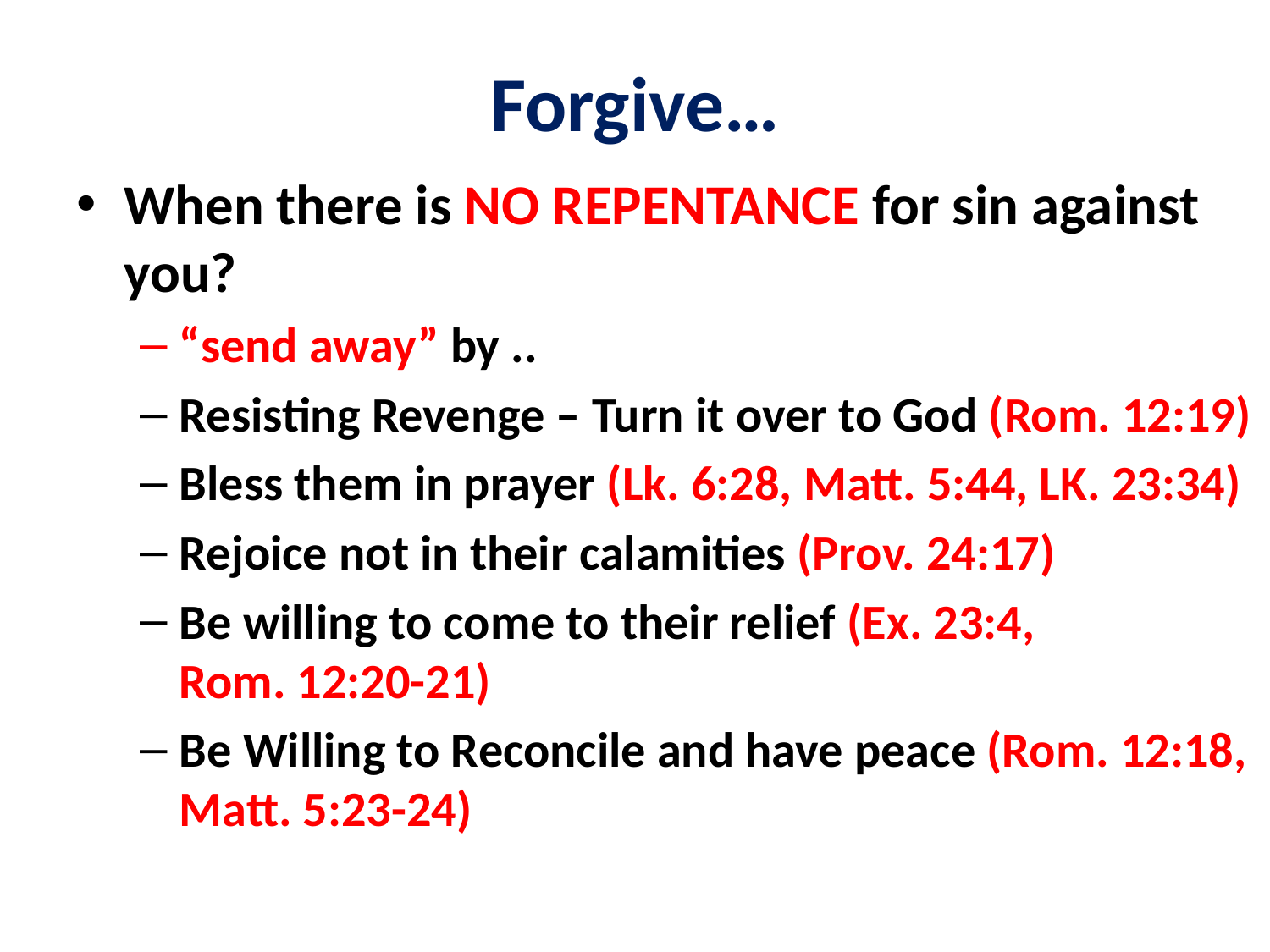

# Forgive…
When there is NO REPENTANCE for sin against you?
“send away” by ..
Resisting Revenge – Turn it over to God (Rom. 12:19)
Bless them in prayer (Lk. 6:28, Matt. 5:44, LK. 23:34)
Rejoice not in their calamities (Prov. 24:17)
Be willing to come to their relief (Ex. 23:4,            Rom. 12:20-21)
Be Willing to Reconcile and have peace (Rom. 12:18, Matt. 5:23-24)